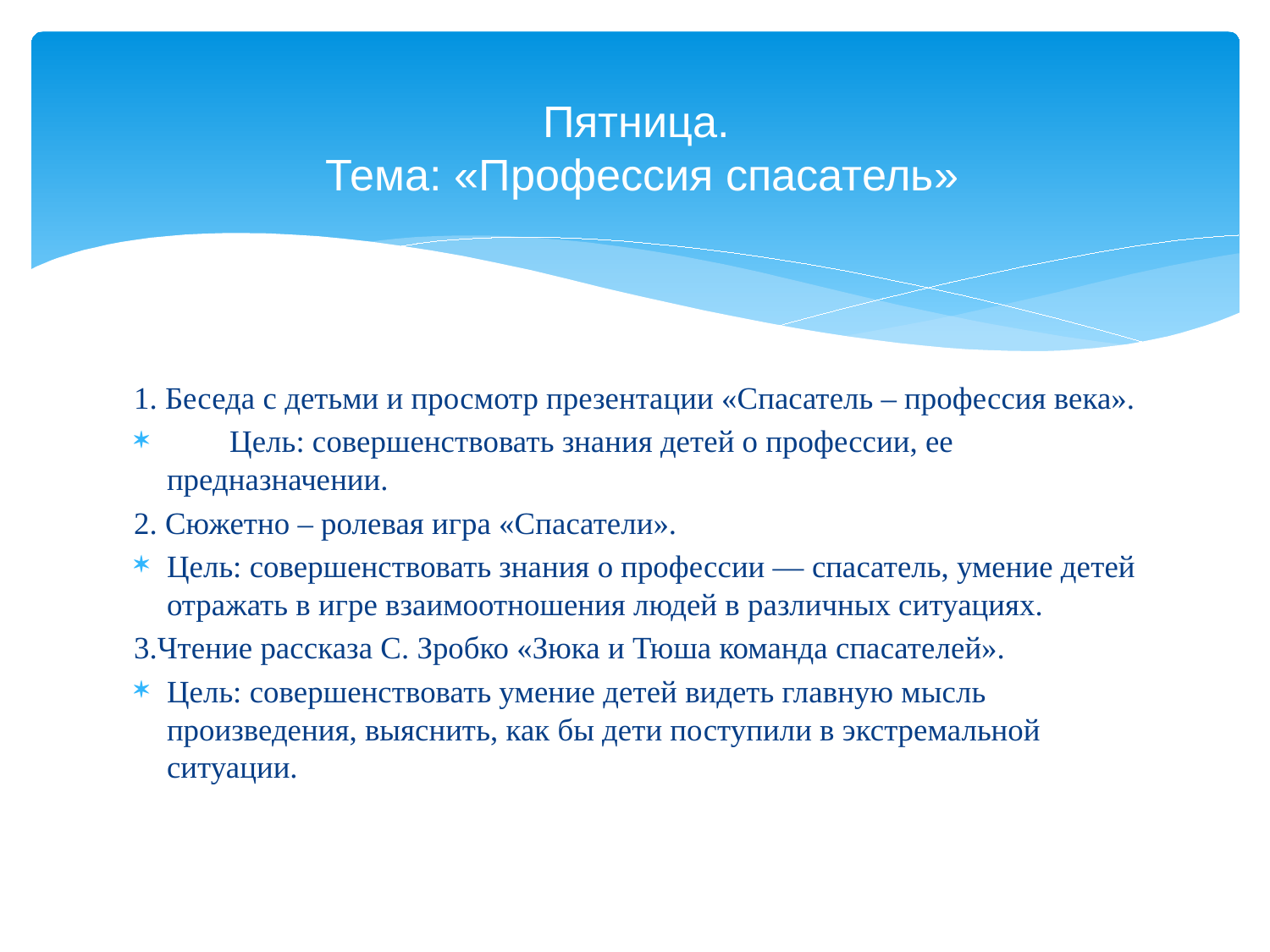

# Пятница. Тема: «Профессия спасатель»
1. Беседа с детьми и просмотр презентации «Спасатель – профессия века».
        Цель: совершенствовать знания детей о профессии, ее предназначении.
2. Сюжетно – ролевая игра «Спасатели».
Цель: совершенствовать знания о профессии — спасатель, умение детей отражать в игре взаимоотношения людей в различных ситуациях.
3.Чтение рассказа С. Зробко «Зюка и Тюша команда спасателей».
Цель: совершенствовать умение детей видеть главную мысль произведения, выяснить, как бы дети поступили в экстремальной ситуации.